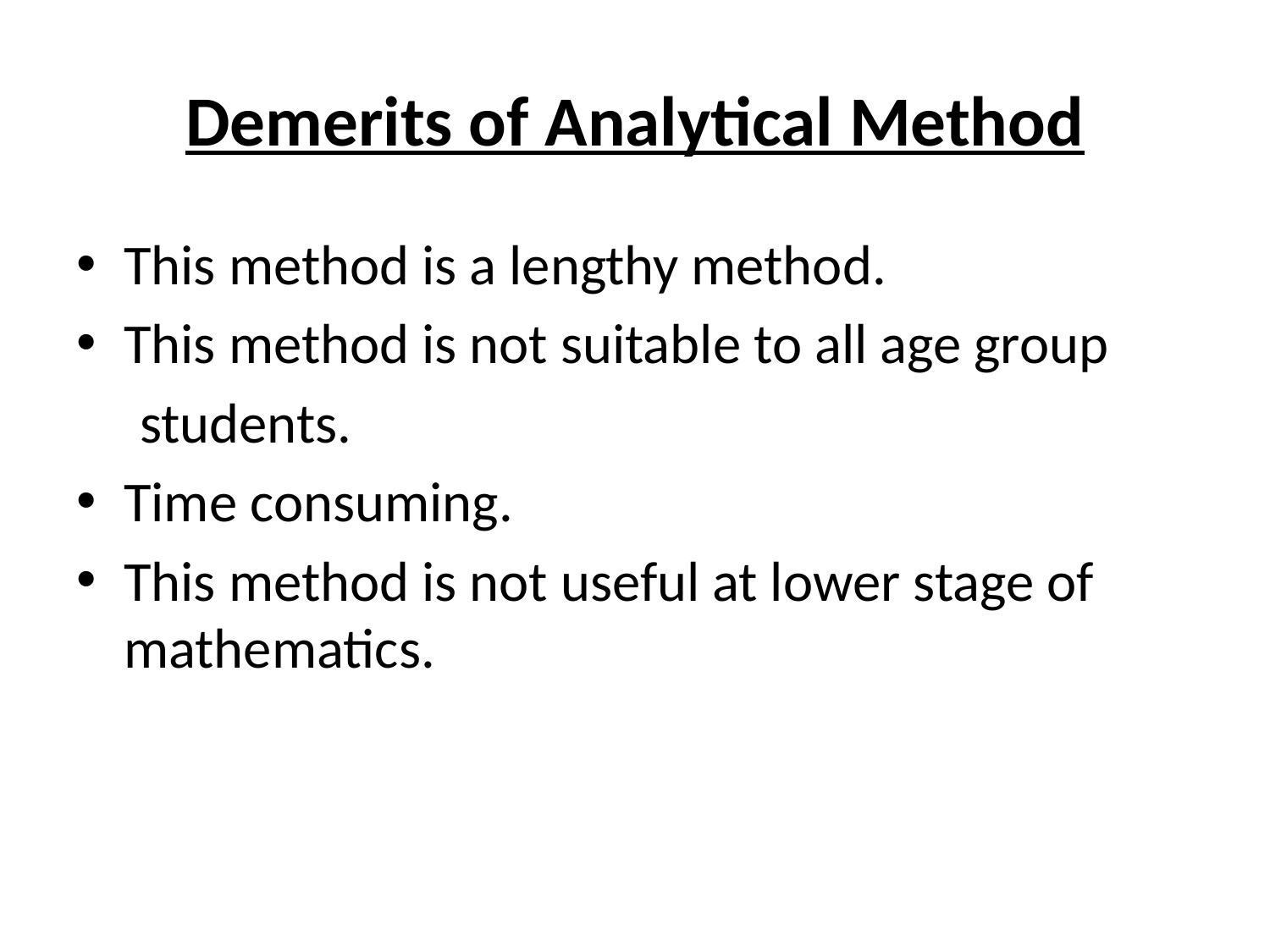

# Demerits of Analytical Method
This method is a lengthy method.
This method is not suitable to all age group
     students.
Time consuming.
This method is not useful at lower stage of mathematics.